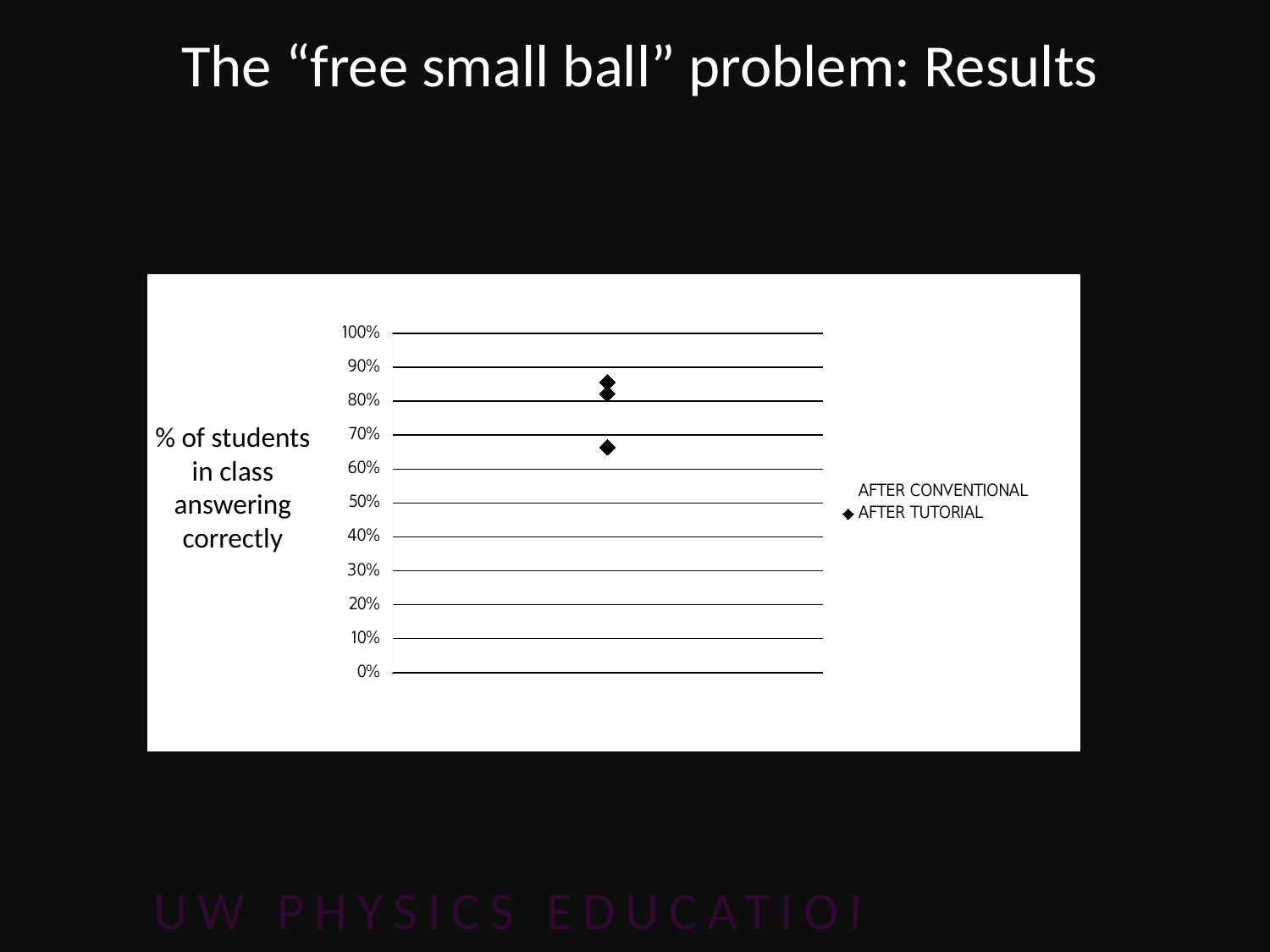

# The “free small ball” problem: Results

### Chart

| Category |  |  |
|---|---|---|
% of students in class answering correctly